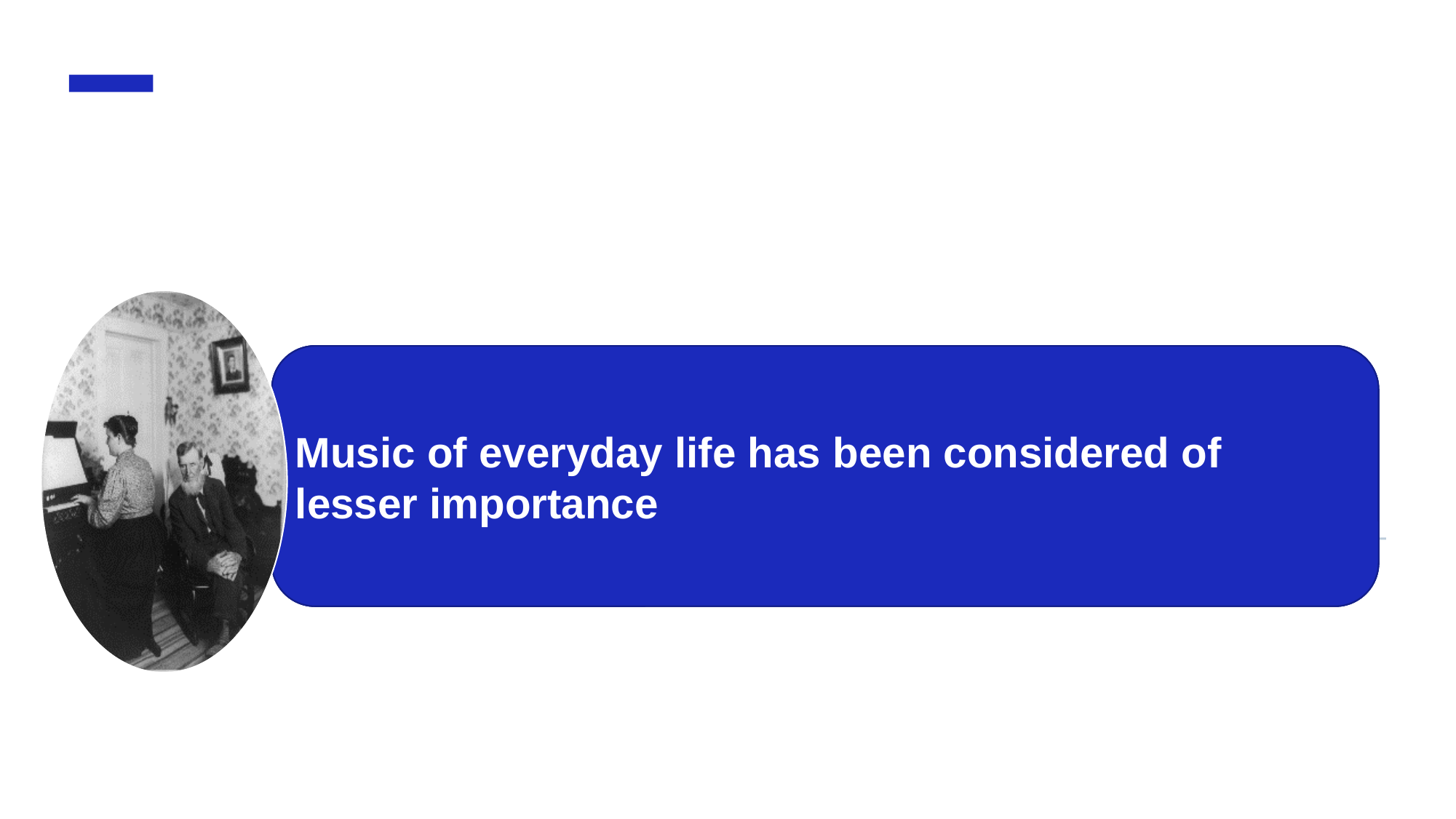

Music of everyday life has been considered of lesser importance
Art music has been  held in high regard in academe
Popular music performers have been held in high regard by the public